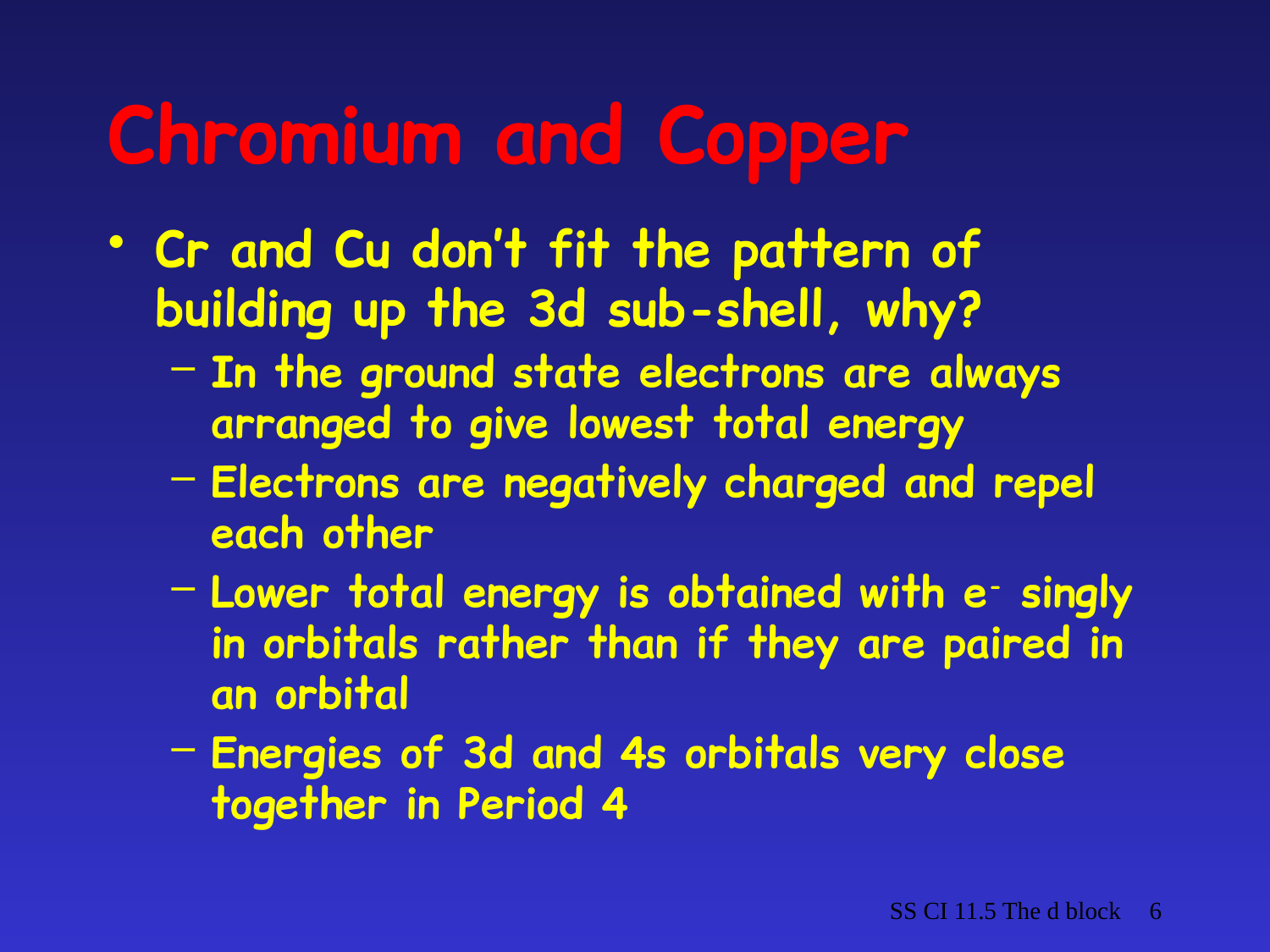

# Chromium and Copper
Cr and Cu don’t fit the pattern of building up the 3d sub-shell, why?
In the ground state electrons are always arranged to give lowest total energy
Electrons are negatively charged and repel each other
Lower total energy is obtained with e- singly in orbitals rather than if they are paired in an orbital
Energies of 3d and 4s orbitals very close together in Period 4
SS CI 11.5 The d block
6